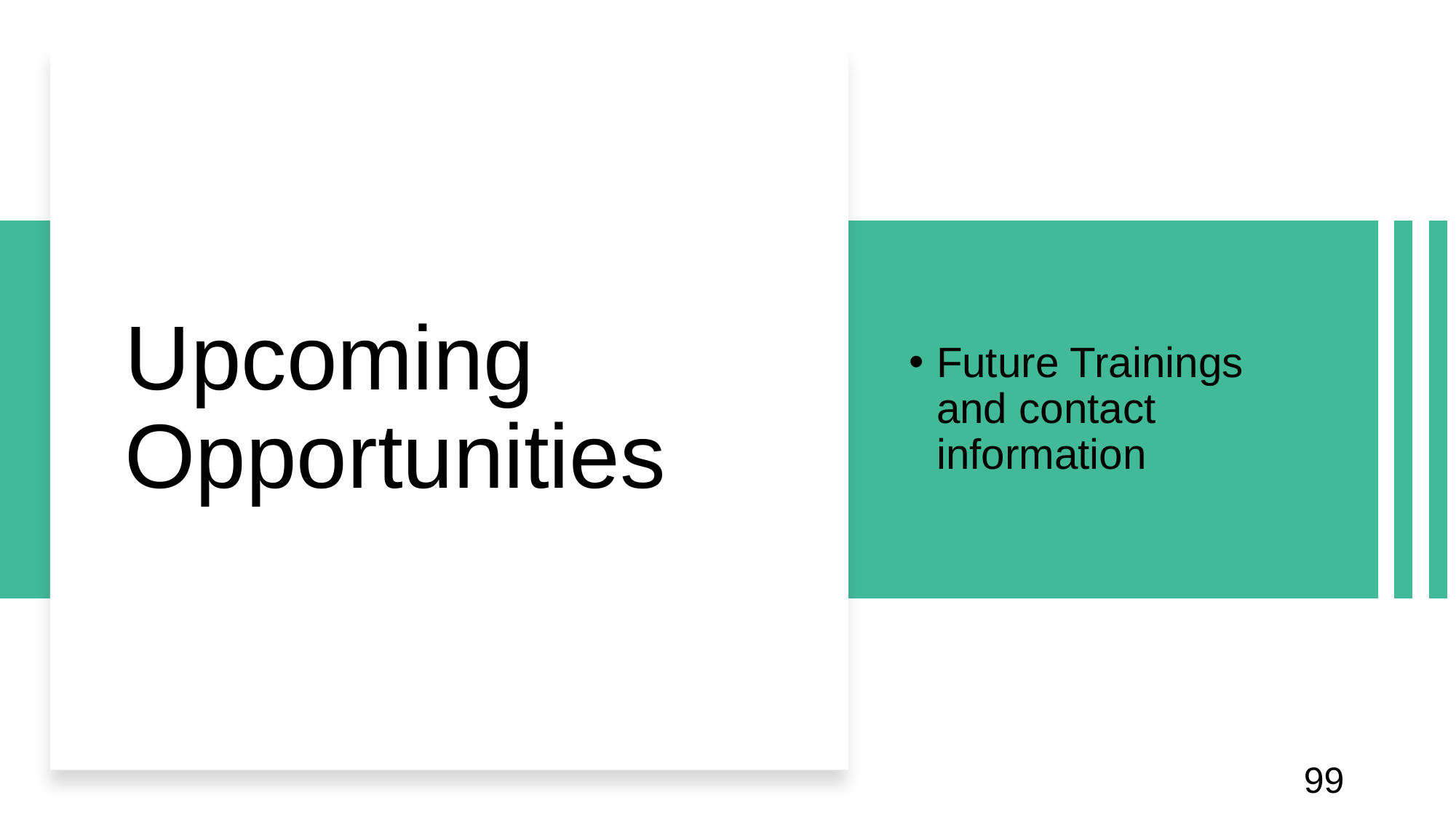

# Upcoming Opportunities

Future Trainings and contact information
99